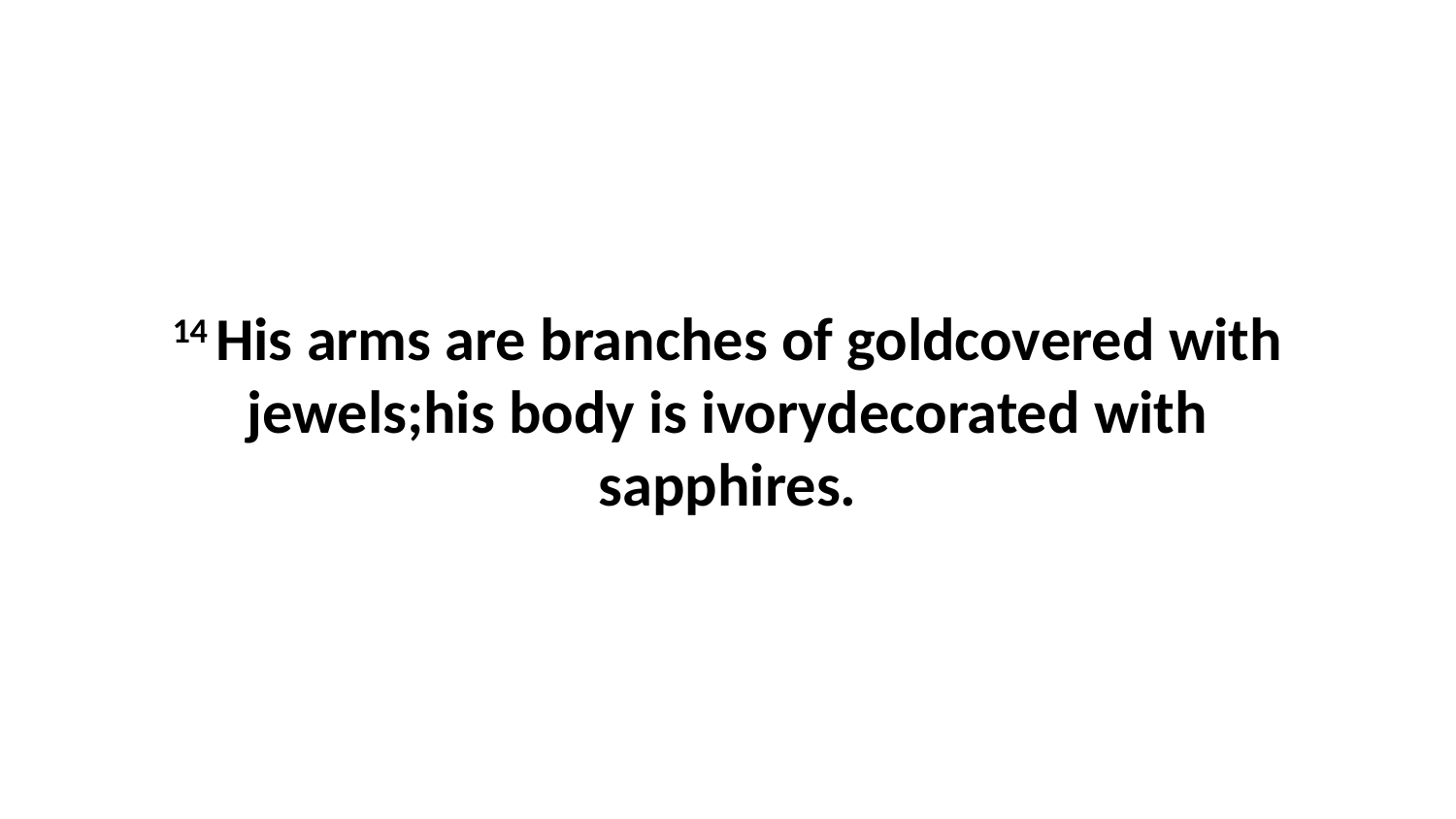

14 His arms are branches of goldcovered with jewels;his body is ivorydecorated with sapphires.